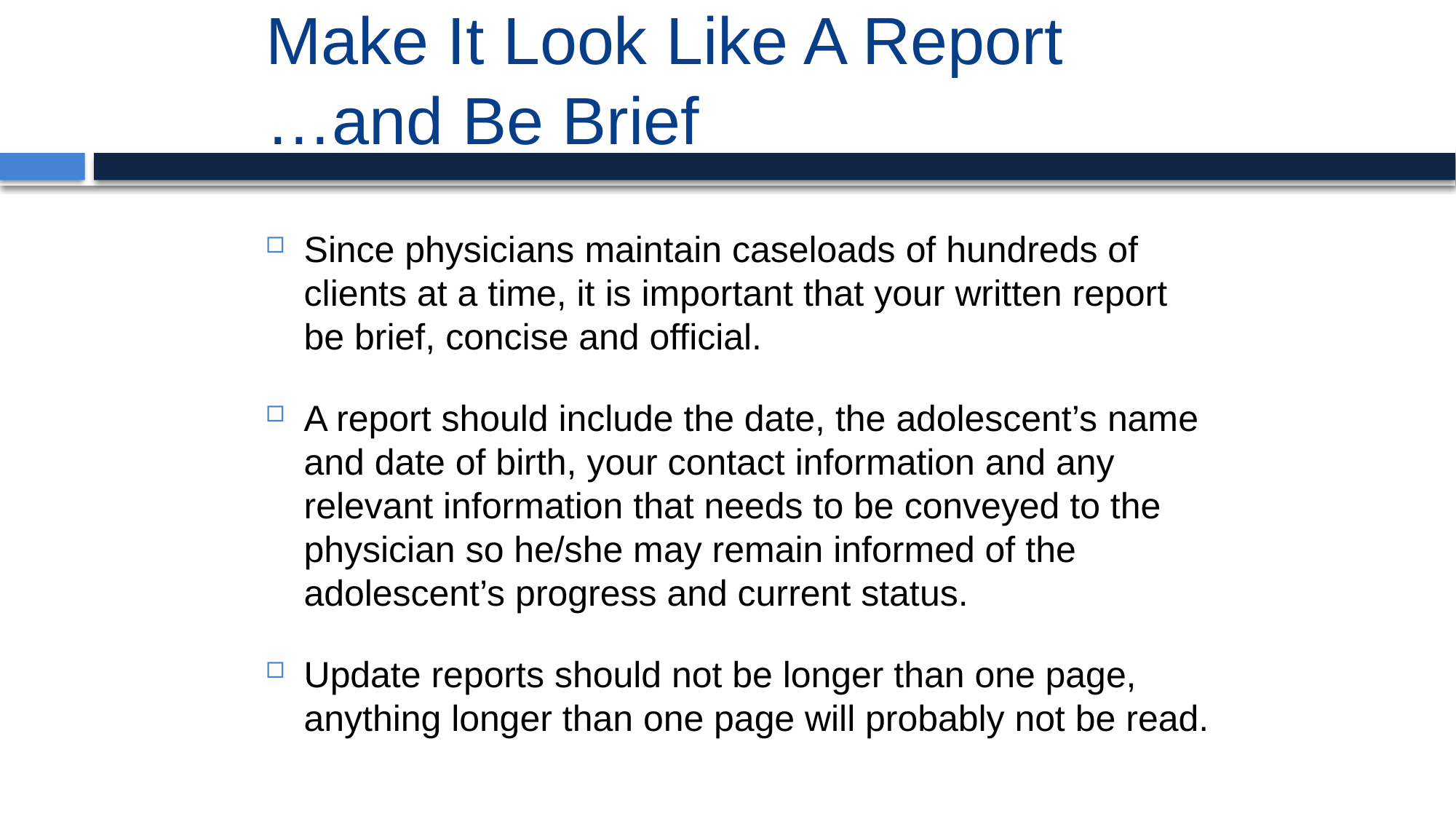

# Make It Look Like A Report …and Be Brief
Since physicians maintain caseloads of hundreds of clients at a time, it is important that your written report be brief, concise and official.
A report should include the date, the adolescent’s name and date of birth, your contact information and any relevant information that needs to be conveyed to the physician so he/she may remain informed of the adolescent’s progress and current status.
Update reports should not be longer than one page, anything longer than one page will probably not be read.